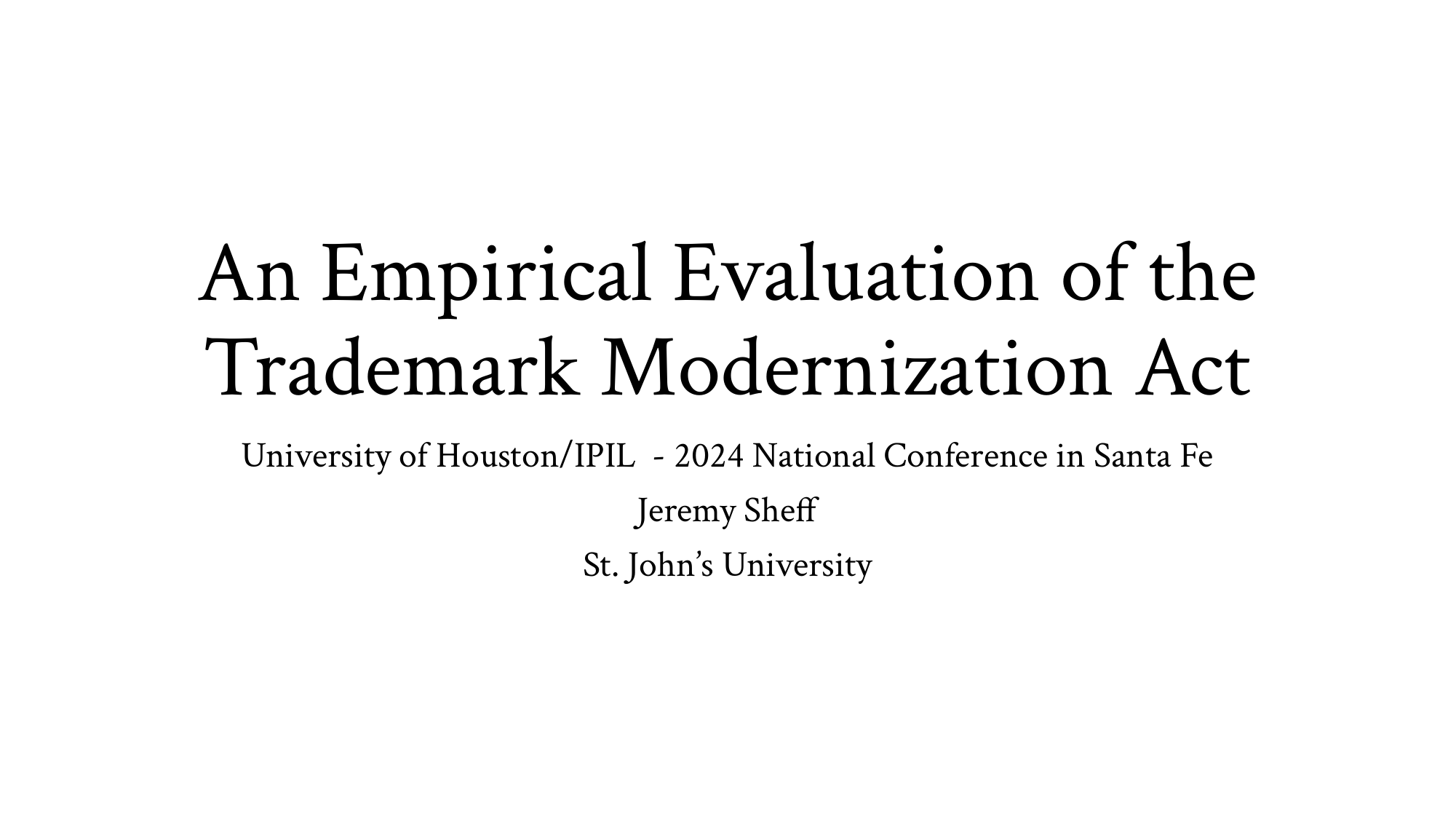

# An Empirical Evaluation of the Trademark Modernization Act
University of Houston/IPIL  - 2024 National Conference in Santa Fe
Jeremy Sheff
St. John’s University